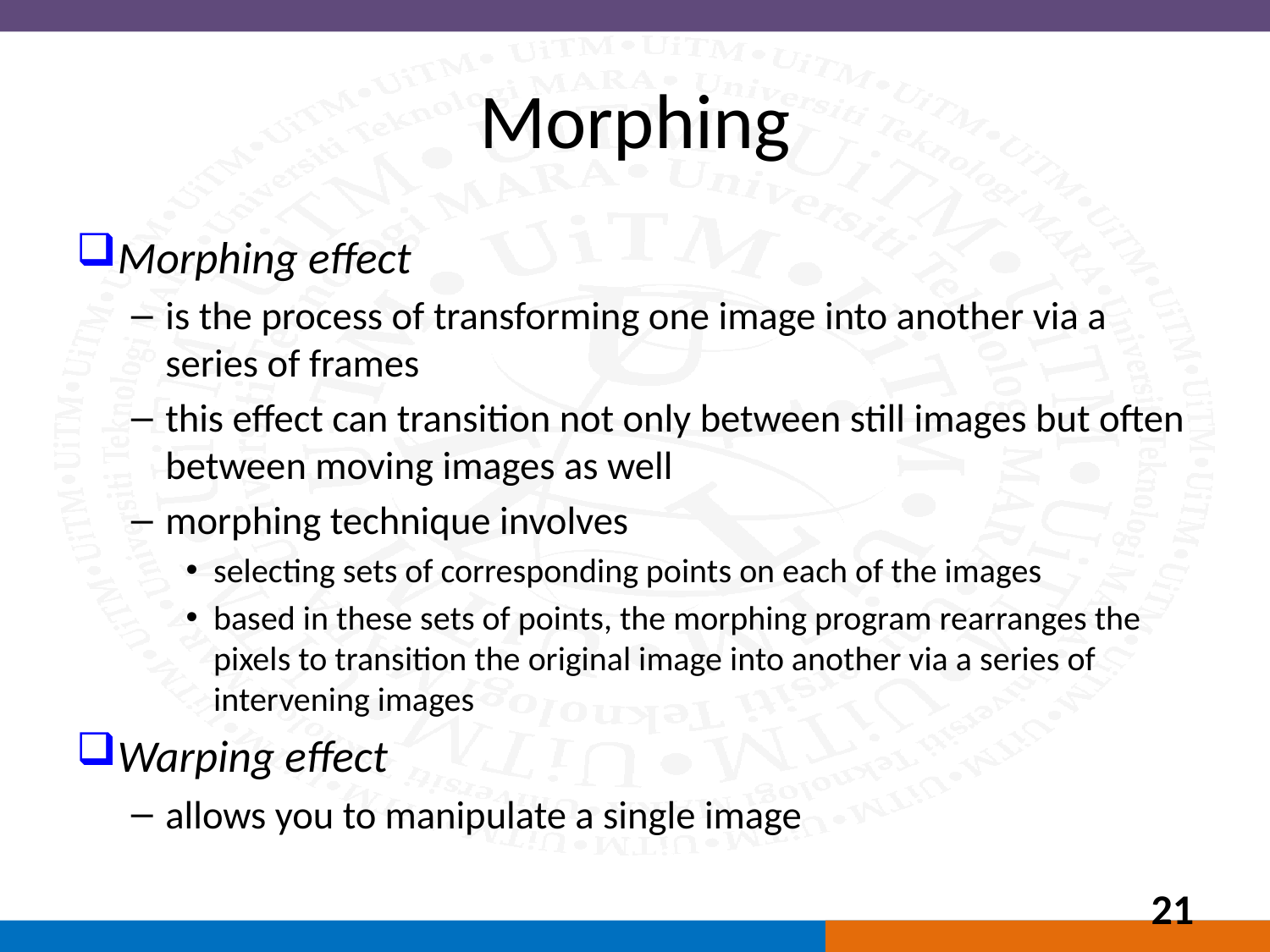

# Morphing
Morphing effect
is the process of transforming one image into another via a series of frames
this effect can transition not only between still images but often between moving images as well
morphing technique involves
selecting sets of corresponding points on each of the images
based in these sets of points, the morphing program rearranges the pixels to transition the original image into another via a series of intervening images
Warping effect
allows you to manipulate a single image

21